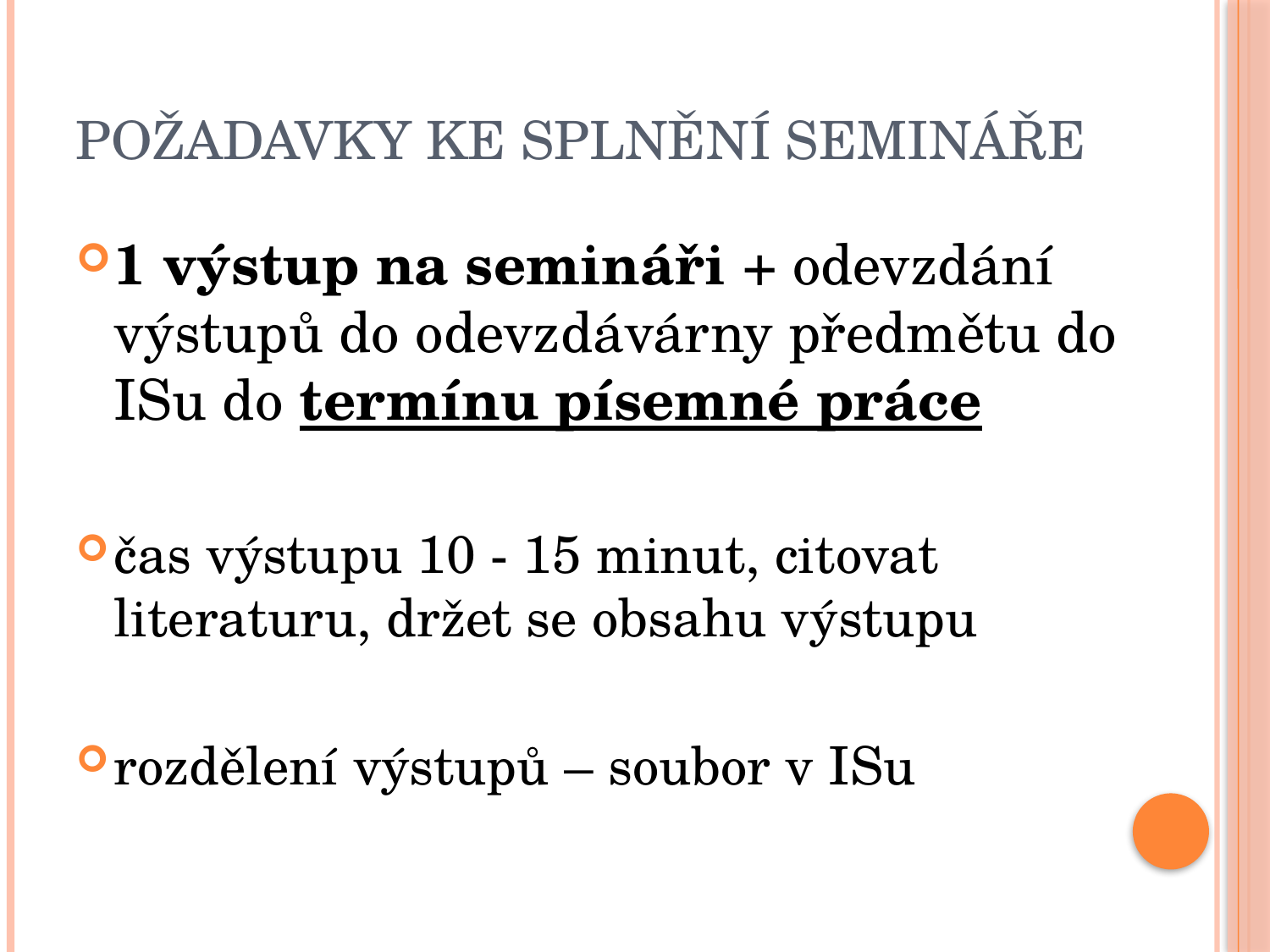

# POŽADAVKY KE SPLNĚNÍ SEMINÁŘE
1 výstup na semináři + odevzdání  výstupů do odevzdávárny předmětu do ISu do termínu písemné práce

čas výstupu 10 - 15 minut, citovat literaturu, držet se obsahu výstupu

rozdělení výstupů – soubor v ISu